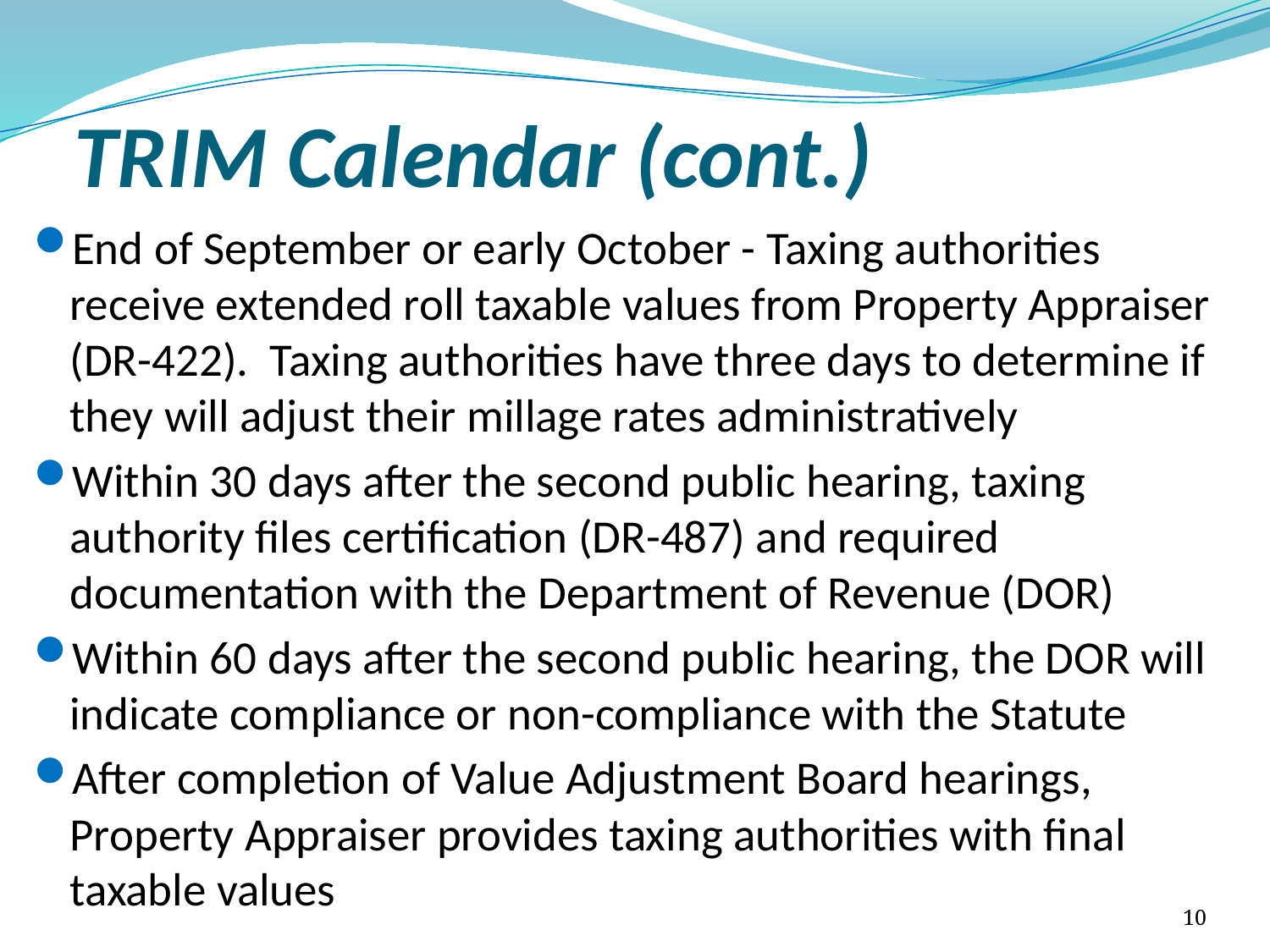

# TRIM Calendar (cont.)
End of September or early October - Taxing authorities receive extended roll taxable values from Property Appraiser (DR-422).  Taxing authorities have three days to determine if they will adjust their millage rates administratively
Within 30 days after the second public hearing, taxing authority files certification (DR-487) and required documentation with the Department of Revenue (DOR)
Within 60 days after the second public hearing, the DOR will indicate compliance or non-compliance with the Statute
After completion of Value Adjustment Board hearings, Property Appraiser provides taxing authorities with final taxable values

10